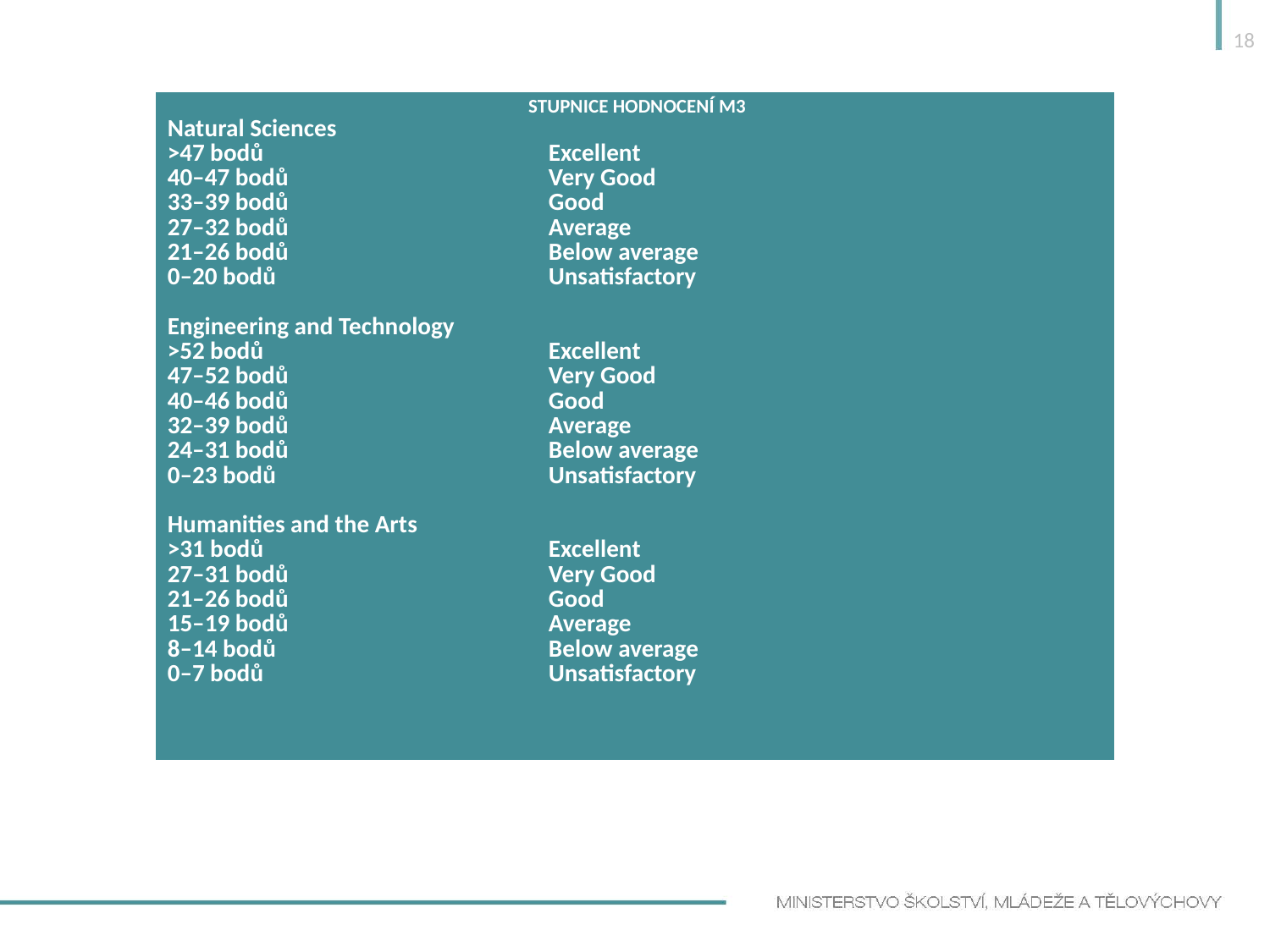

18
| STUPNICE HODNOCENÍ M3 Natural Sciences >47 bodů Excellent 40–47 bodů Very Good 33–39 bodů Good 27–32 bodů Average 21–26 bodů Below average 0–20 bodů Unsatisfactory Engineering and Technology >52 bodů Excellent 47–52 bodů Very Good 40–46 bodů Good 32–39 bodů Average 24–31 bodů Below average 0–23 bodů Unsatisfactory Humanities and the Arts >31 bodů Excellent 27–31 bodů Very Good 21–26 bodů Good 15–19 bodů Average 8–14 bodů Below average 0–7 bodů Unsatisfactory |
| --- |
#